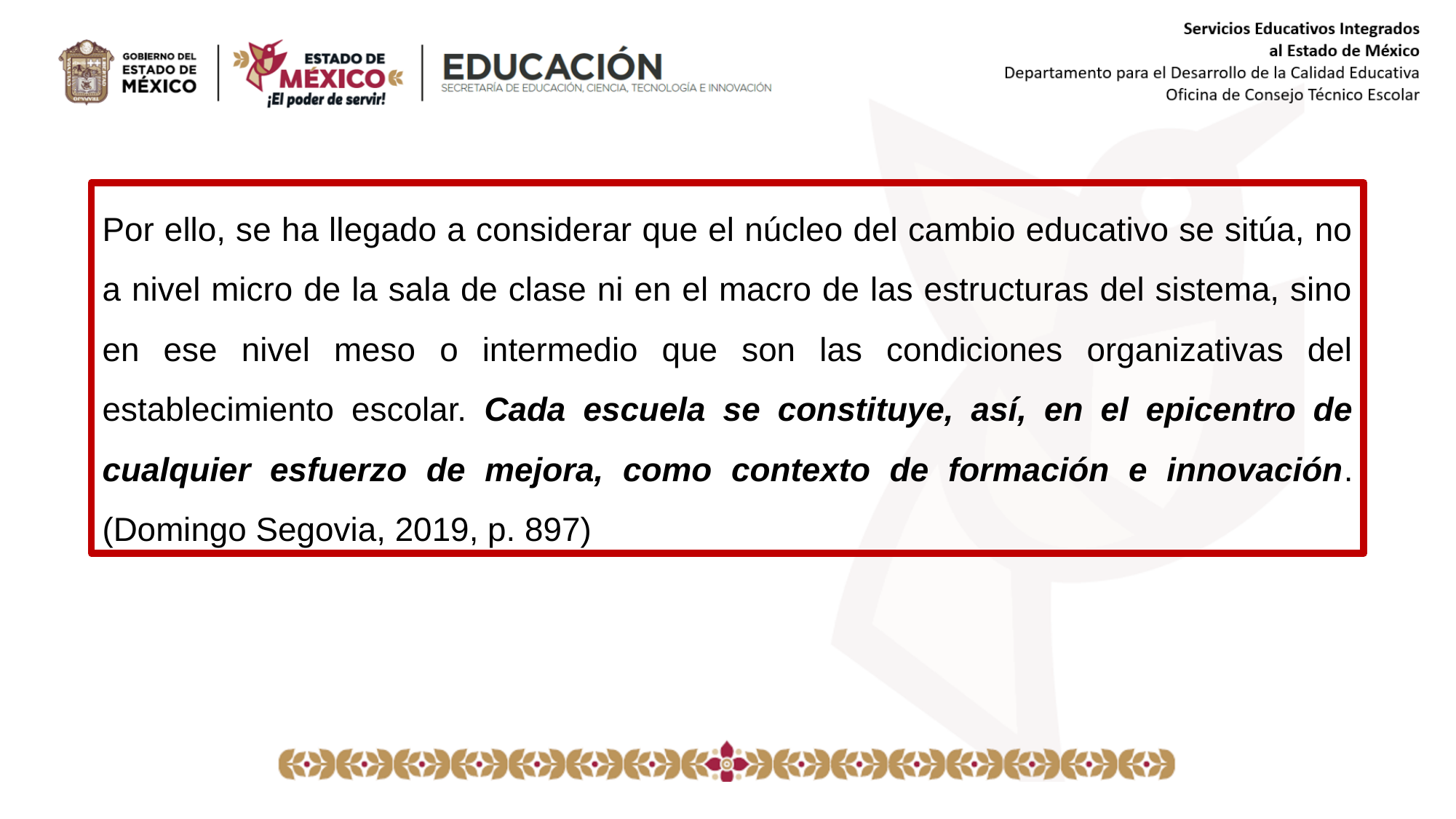

Por ello, se ha llegado a considerar que el núcleo del cambio educativo se sitúa, no a nivel micro de la sala de clase ni en el macro de las estructuras del sistema, sino en ese nivel meso o intermedio que son las condiciones organizativas del establecimiento escolar. Cada escuela se constituye, así, en el epicentro de cualquier esfuerzo de mejora, como contexto de formación e innovación. (Domingo Segovia, 2019, p. 897)